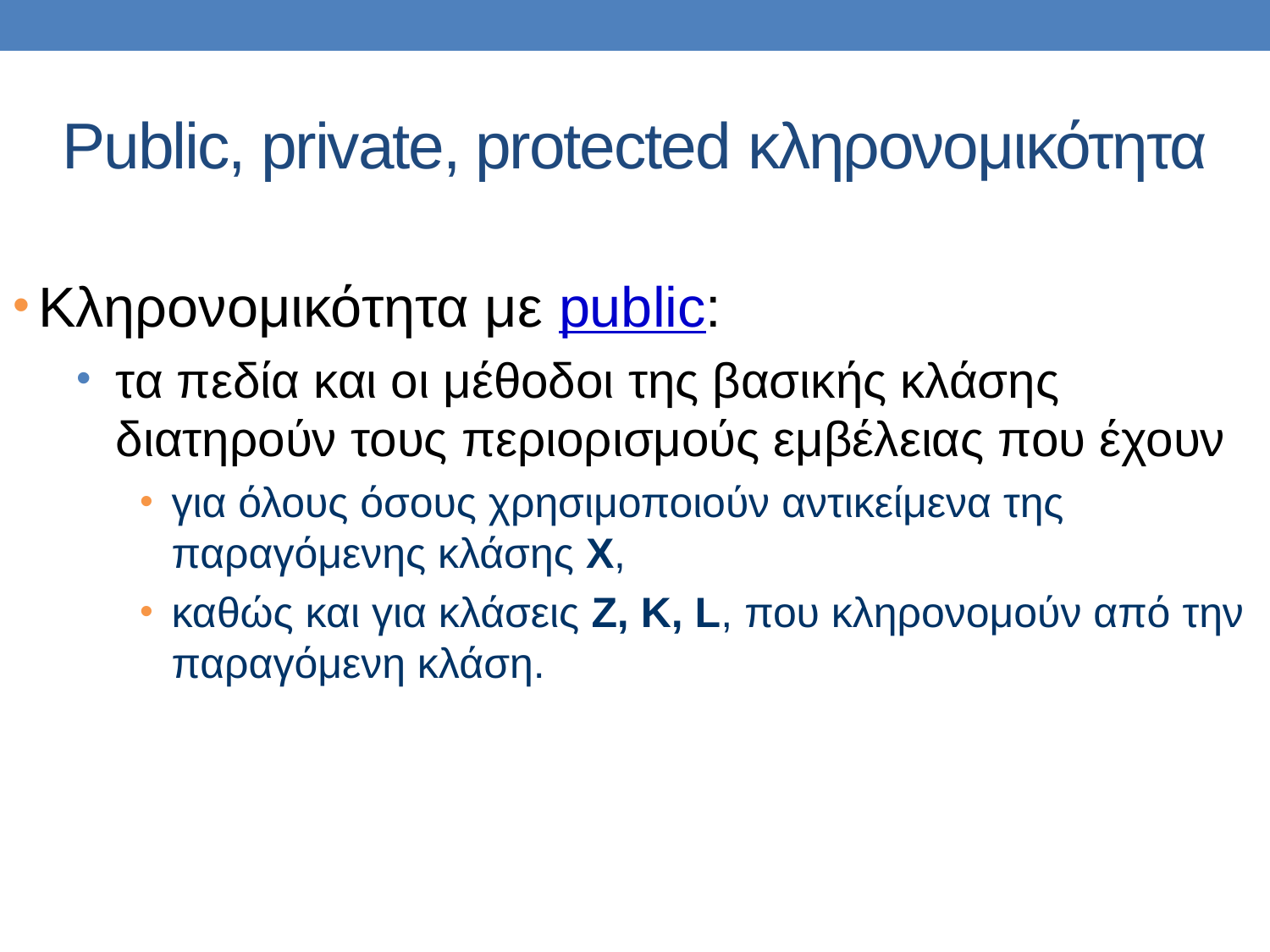

# Public, private, protected κληρονομικότητα
Κληρονομικότητα με public:
τα πεδία και οι μέθοδοι της βασικής κλάσης διατηρούν τους περιορισμούς εμβέλειας που έχουν
για όλους όσους χρησιμοποιούν αντικείμενα της παραγόμενης κλάσης X,
καθώς και για κλάσεις Z, K, L, που κληρονομούν από την παραγόμενη κλάση.